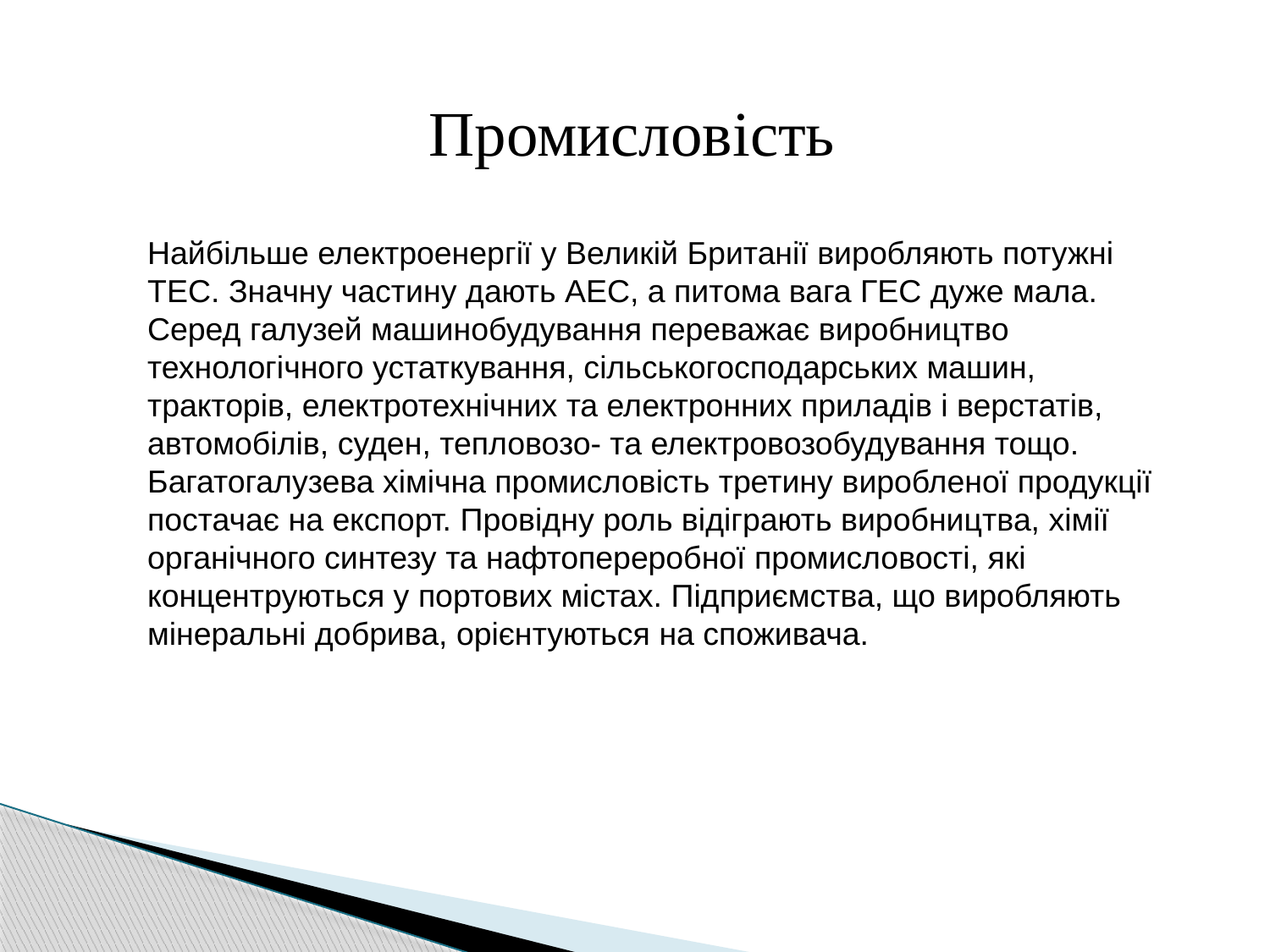

Промисловість
Найбільше електроенергії у Великій Британії виробляють потужні ТЕС. Значну частину дають АЕС, а питома вага ГЕС дуже мала.
Серед галузей машинобудування переважає виробництво технологічного устаткування, сільськогосподарських машин, тракторів, електротехнічних та електронних приладів і верстатів, автомобілів, суден, тепловозо- та електровозобудування тощо. Багатогалузева хімічна промисловість третину виробленої продукції постачає на експорт. Провідну роль відіграють виробництва, хімії органічного синтезу та нафтопереробної промисловості, які концентруються у портових містах. Підприємства, що виробляють мінеральні добрива, орієнтуються на споживача.